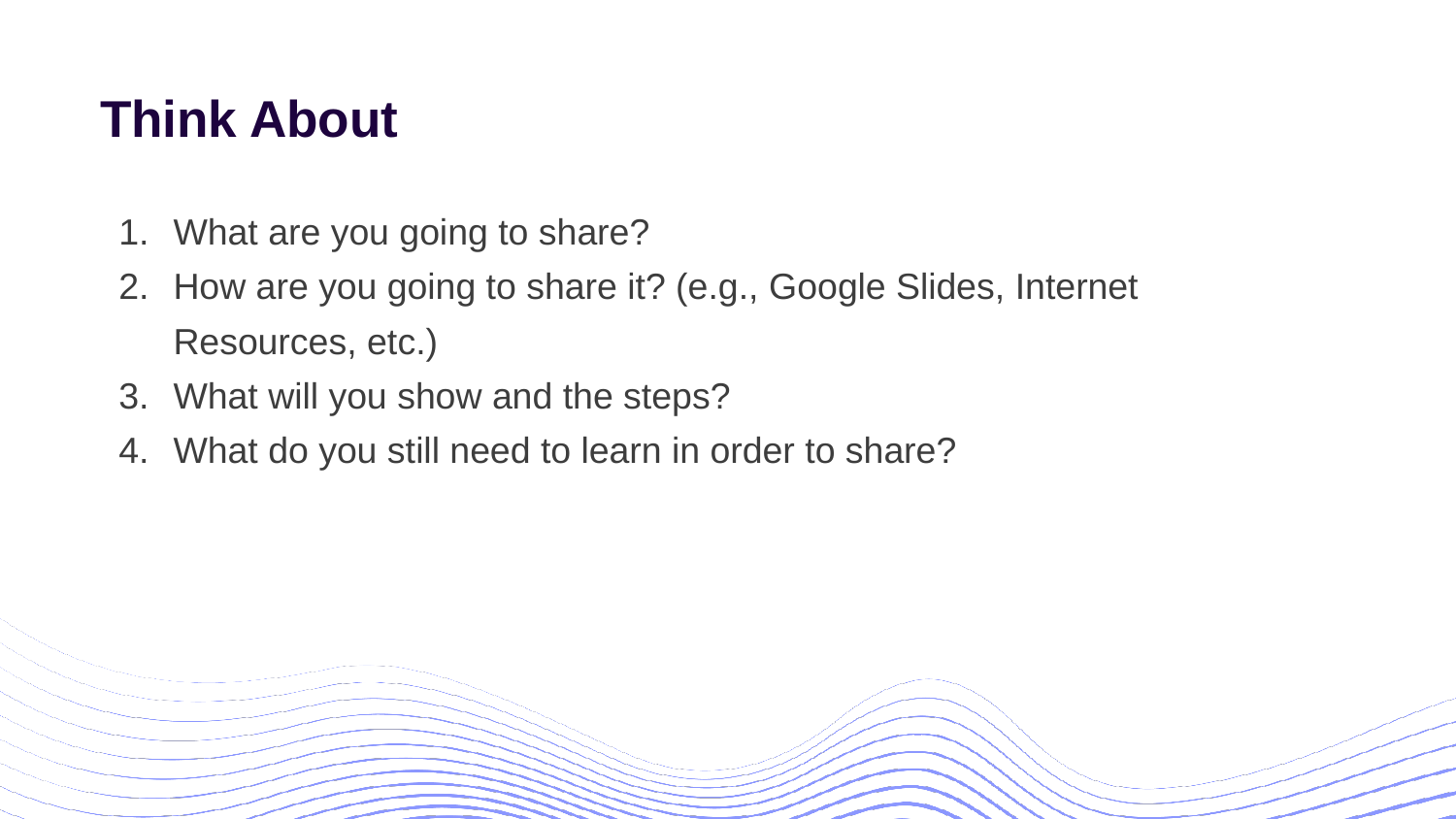

# Think About
What are you going to share?
How are you going to share it? (e.g., Google Slides, Internet Resources, etc.)
What will you show and the steps?
What do you still need to learn in order to share?